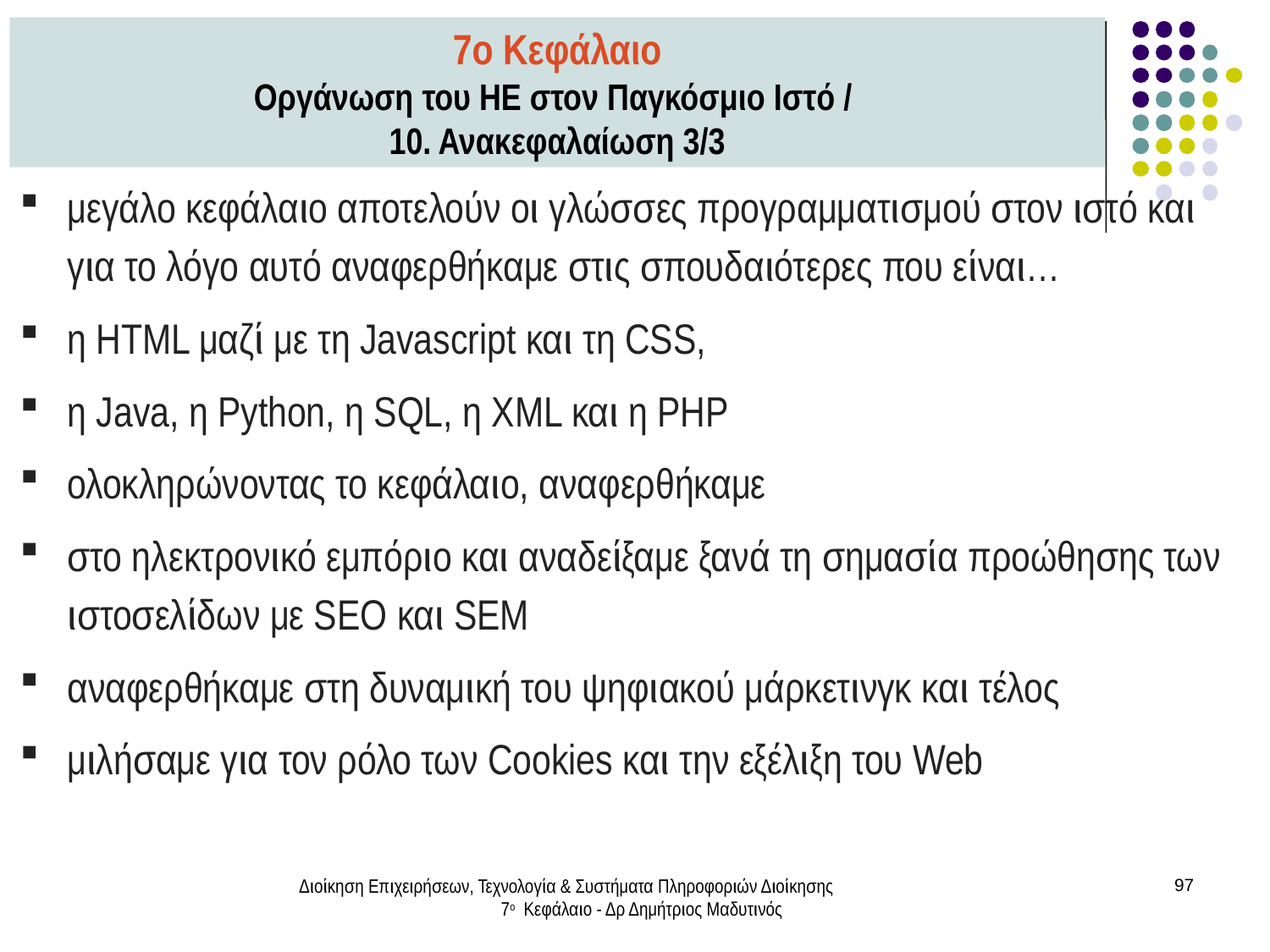

7ο Κεφάλαιο
Οργάνωση του ΗΕ στον Παγκόσμιο Ιστό /
10. Ανακεφαλαίωση 3/3
μεγάλο κεφάλαιο αποτελούν οι γλώσσες προγραμματισμού στον ιστό και για το λόγο αυτό αναφερθήκαμε στις σπουδαιότερες που είναι…
η HTML μαζί με τη Javascript και τη CSS,
η Java, η Python, η SQL, η XML και η PHP
ολοκληρώνοντας το κεφάλαιο, αναφερθήκαμε
στο ηλεκτρονικό εμπόριο και αναδείξαμε ξανά τη σημασία προώθησης των ιστοσελίδων με SEO και SEM
αναφερθήκαμε στη δυναμική του ψηφιακού μάρκετινγκ και τέλος
μιλήσαμε για τον ρόλο των Cookies και την εξέλιξη του Web
Διοίκηση Επιχειρήσεων, Τεχνολογία & Συστήματα Πληροφοριών Διοίκησης                                   7ο  Κεφάλαιο - Δρ Δημήτριος Μαδυτινός
97